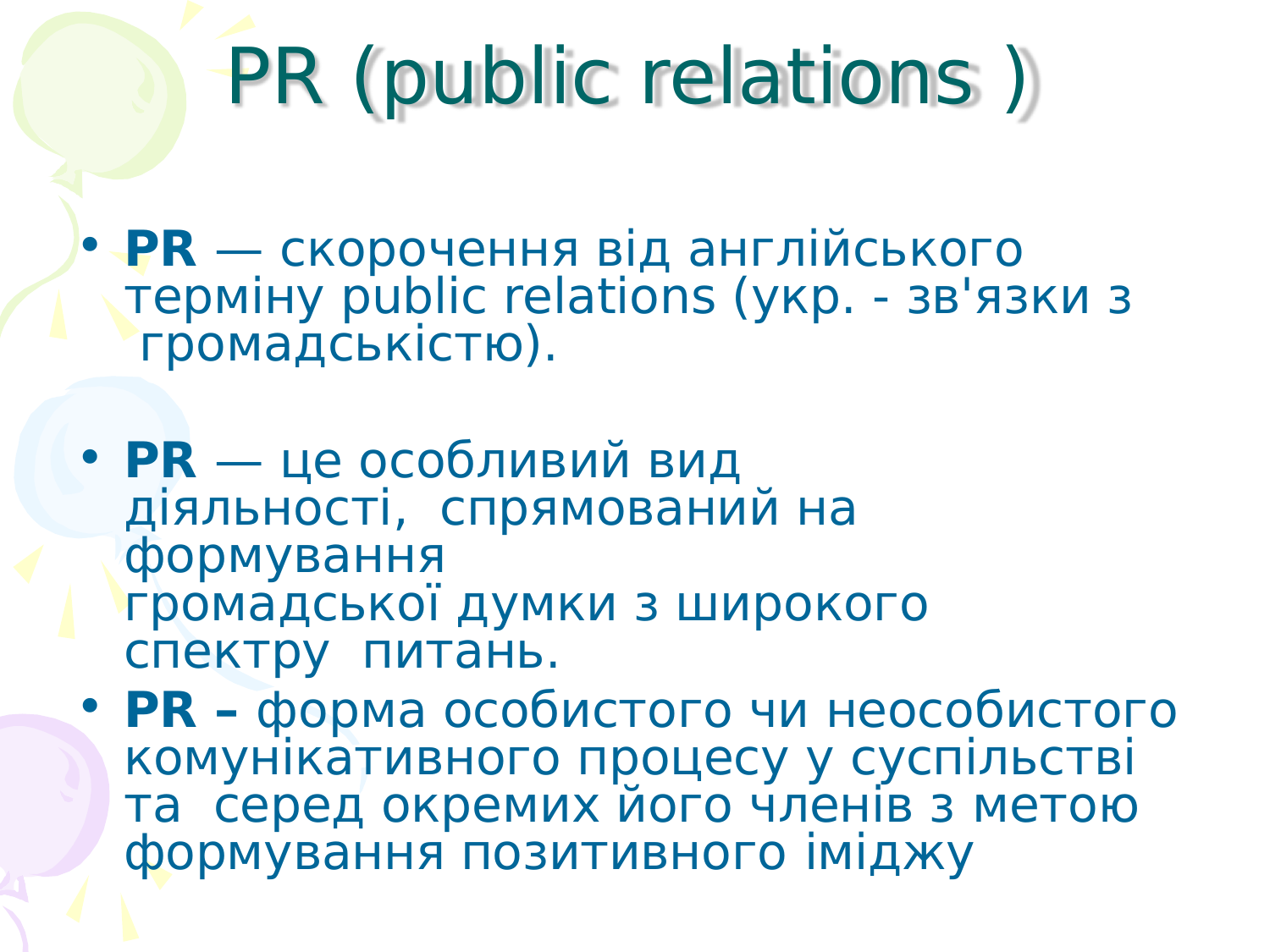

# PR (public relations )
PR — скорочення від англійського  терміну public relations (укр. - зв'язки з  громадськістю).

PR — це особливий вид діяльності,  спрямований на формування
громадської думки з широкого спектру  питань.
PR – форма особистого чи неособистого  комунікативного процесу у суспільстві та  серед окремих його членів з метою
формування позитивного іміджу